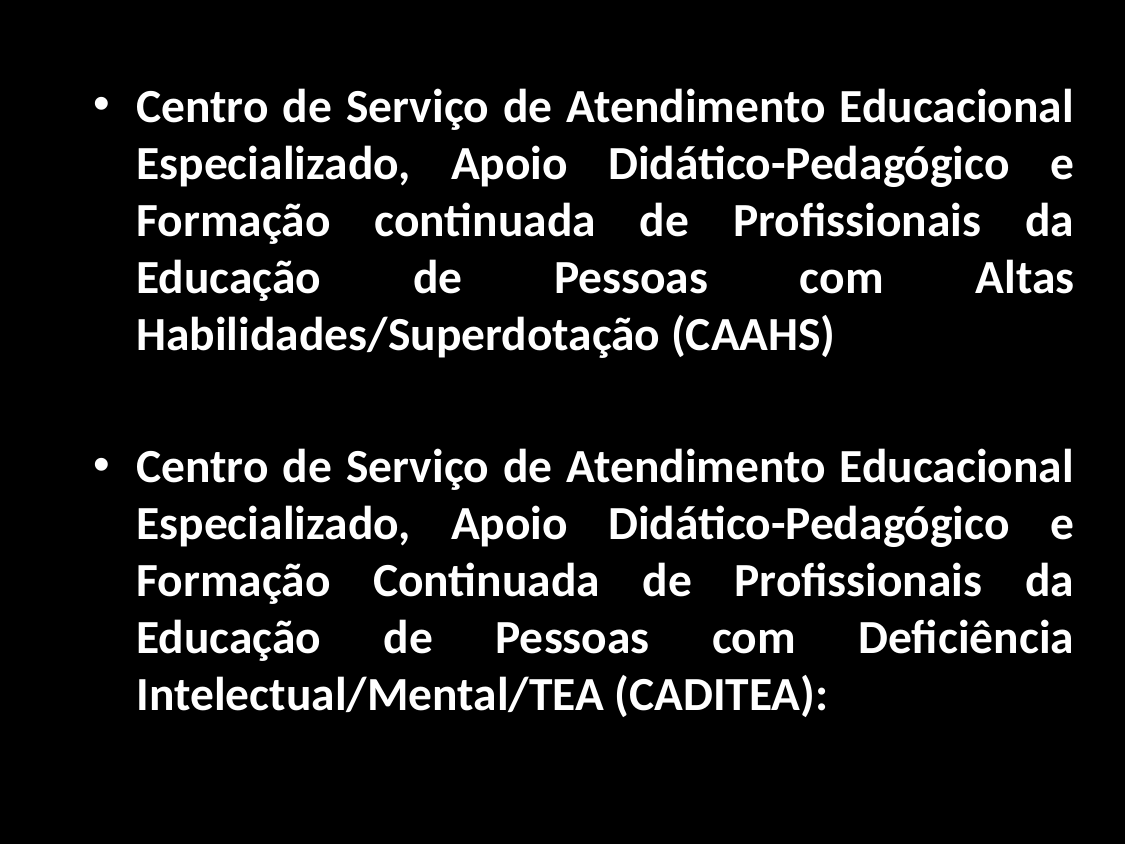

#
Centro de Serviço de Atendimento Educacional Especializado, Apoio Didático-Pedagógico e Formação continuada de Profissionais da Educação de Pessoas com Altas Habilidades/Superdotação (CAAHS)

Centro de Serviço de Atendimento Educacional Especializado, Apoio Didático-Pedagógico e Formação Continuada de Profissionais da Educação de Pessoas com Deficiência Intelectual/Mental/TEA (CADITEA):